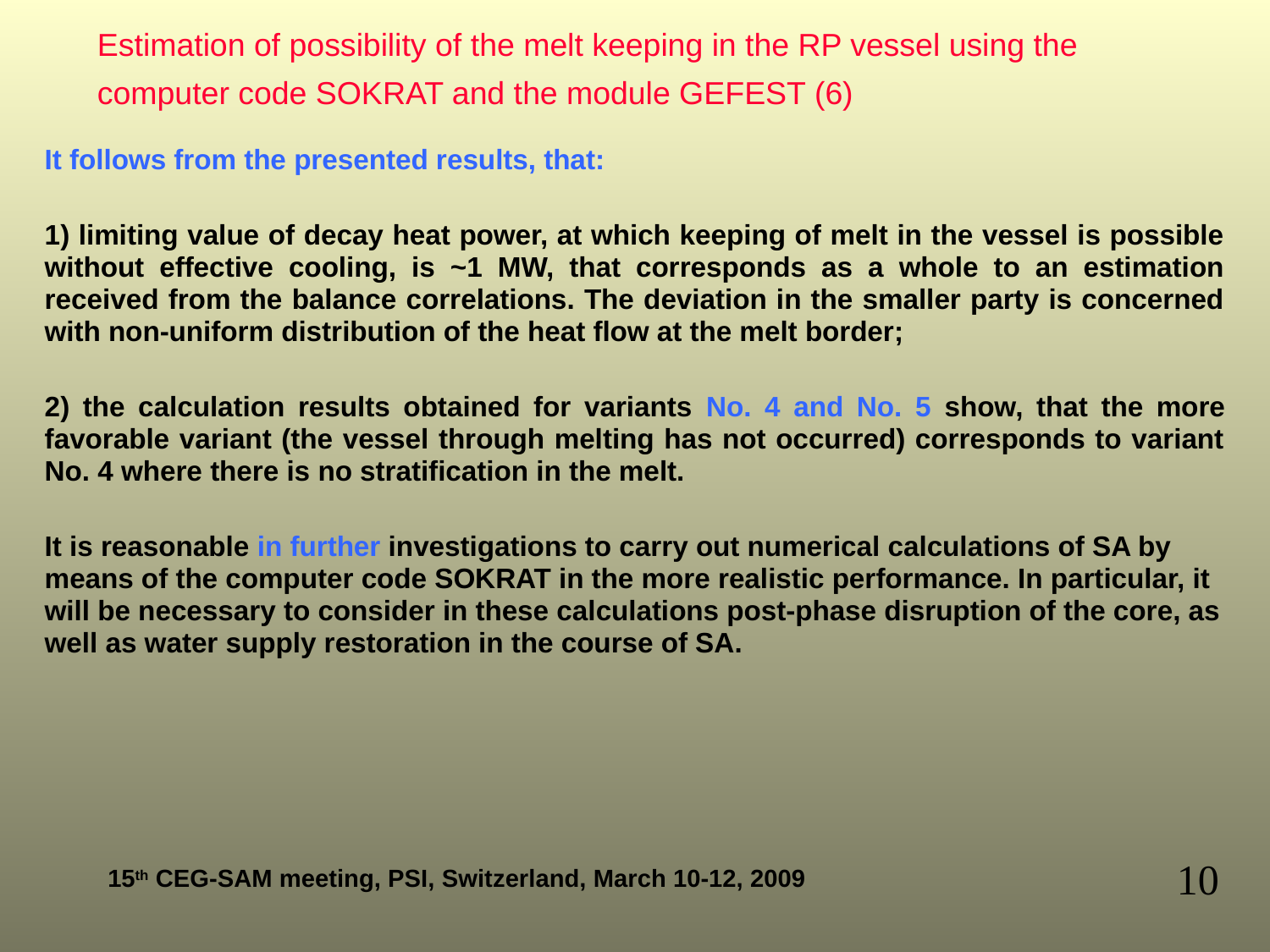

# Estimation of possibility of the melt keeping in the RP vessel using the computer code SOKRAT and the module GEFEST (6)
It follows from the presented results, that:

1) limiting value of decay heat power, at which keeping of melt in the vessel is possible without effective cooling, is ~1 MW, that corresponds as a whole to an estimation received from the balance correlations. The deviation in the smaller party is concerned with non-uniform distribution of the heat flow at the melt border;

2) the calculation results obtained for variants No. 4 and No. 5 show, that the more favorable variant (the vessel through melting has not occurred) corresponds to variant No. 4 where there is no stratification in the melt.

It is reasonable in further investigations to carry out numerical calculations of SA by means of the computer code SOKRAT in the more realistic performance. In particular, it will be necessary to consider in these calculations post-phase disruption of the core, as well as water supply restoration in the course of SA.

10
15th CEG-SAM meeting, PSI, Switzerland, March 10-12, 2009